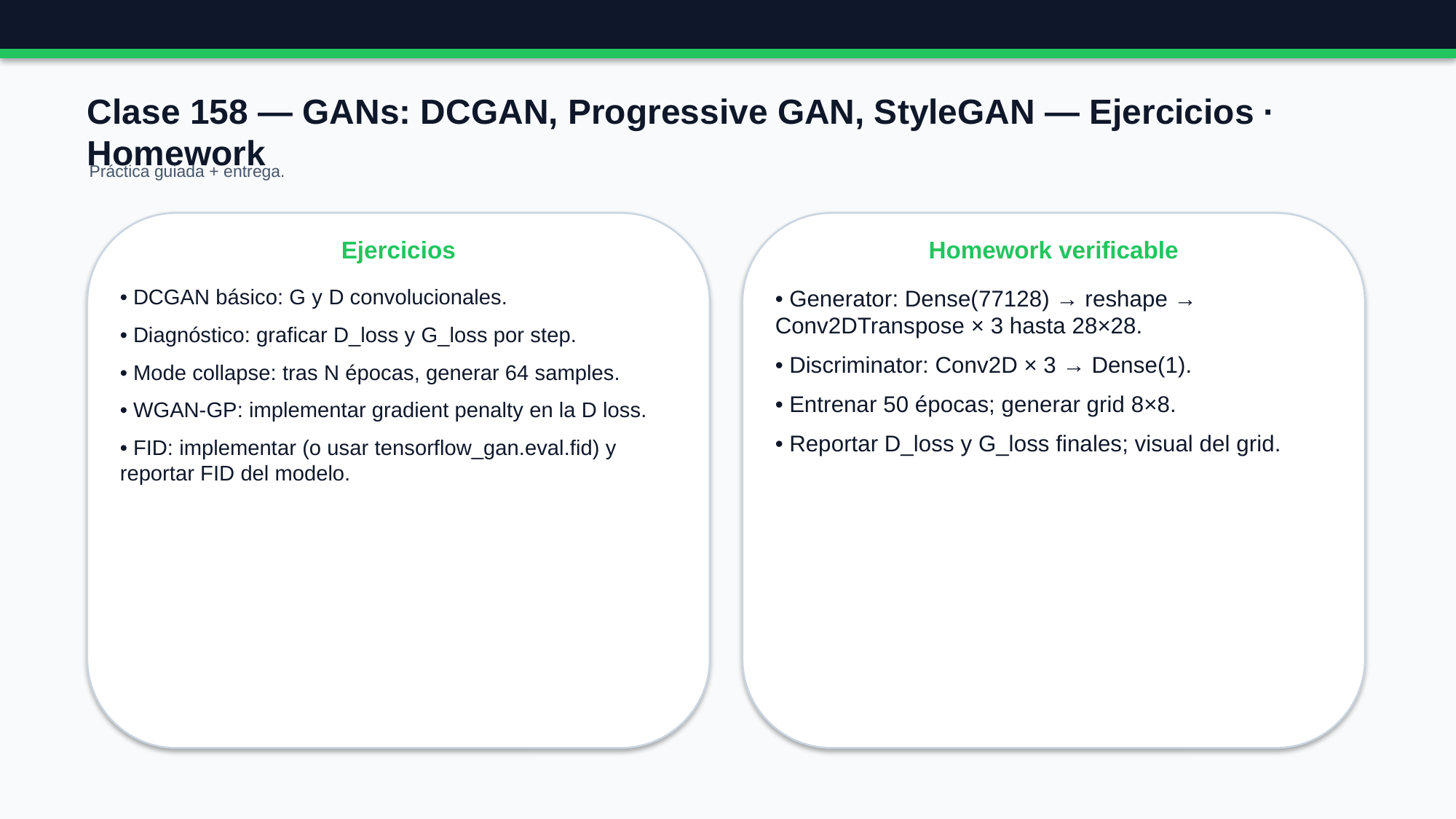

Clase 158 — GANs: DCGAN, Progressive GAN, StyleGAN — Ejercicios · Homework
Práctica guiada + entrega.

Ejercicios
Homework verificable
• DCGAN básico: G y D convolucionales.
• Diagnóstico: graficar D_loss y G_loss por step.
• Mode collapse: tras N épocas, generar 64 samples.
• WGAN-GP: implementar gradient penalty en la D loss.
• FID: implementar (o usar tensorflow_gan.eval.fid) y reportar FID del modelo.
• Generator: Dense(77128) → reshape → Conv2DTranspose × 3 hasta 28×28.
• Discriminator: Conv2D × 3 → Dense(1).
• Entrenar 50 épocas; generar grid 8×8.
• Reportar D_loss y G_loss finales; visual del grid.